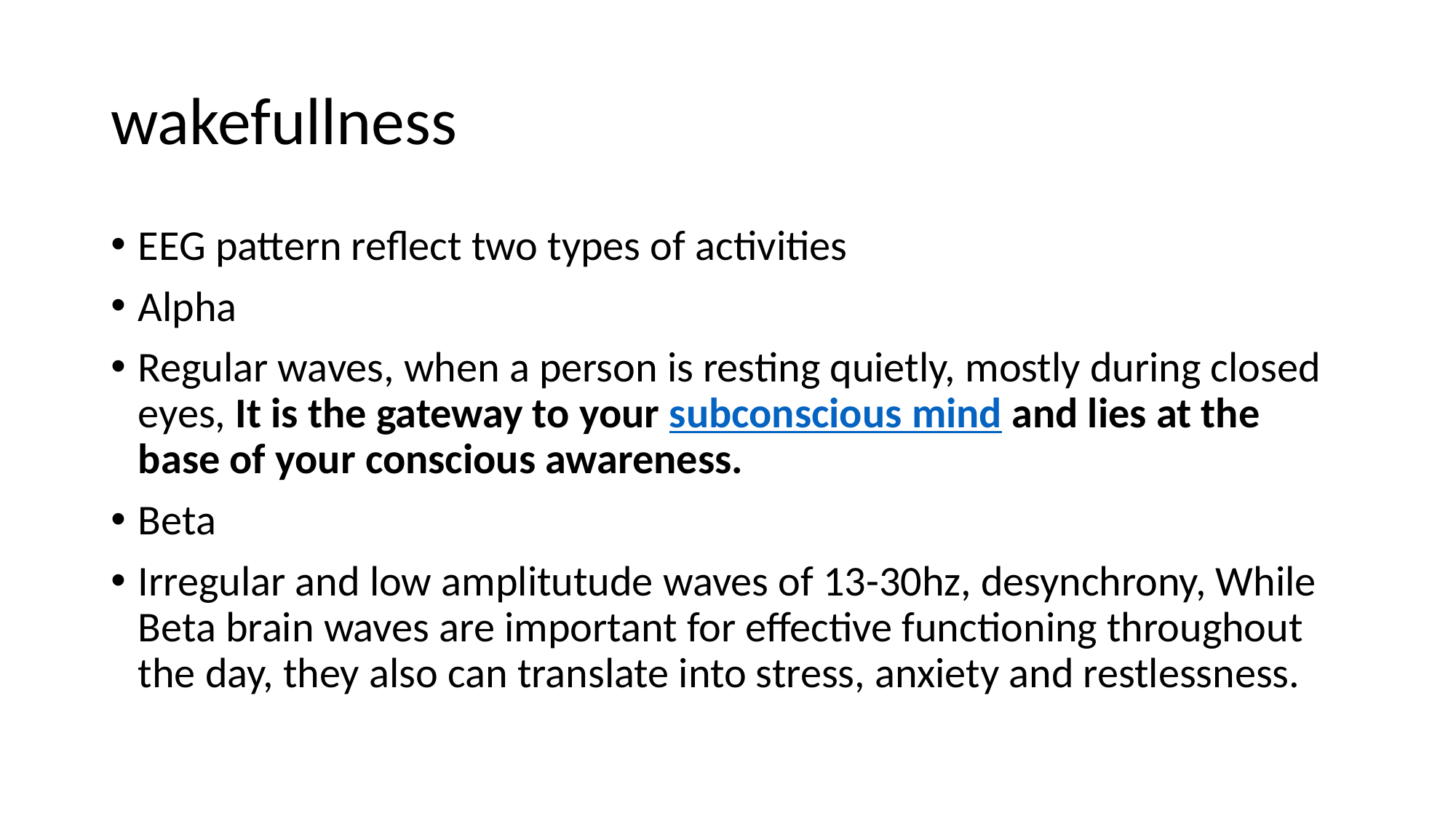

# wakefullness
EEG pattern reflect two types of activities
Alpha
Regular waves, when a person is resting quietly, mostly during closed eyes, It is the gateway to your subconscious mind and lies at the base of your conscious awareness.
Beta
Irregular and low amplitutude waves of 13-30hz, desynchrony, While Beta brain waves are important for effective functioning throughout the day, they also can translate into stress, anxiety and restlessness.